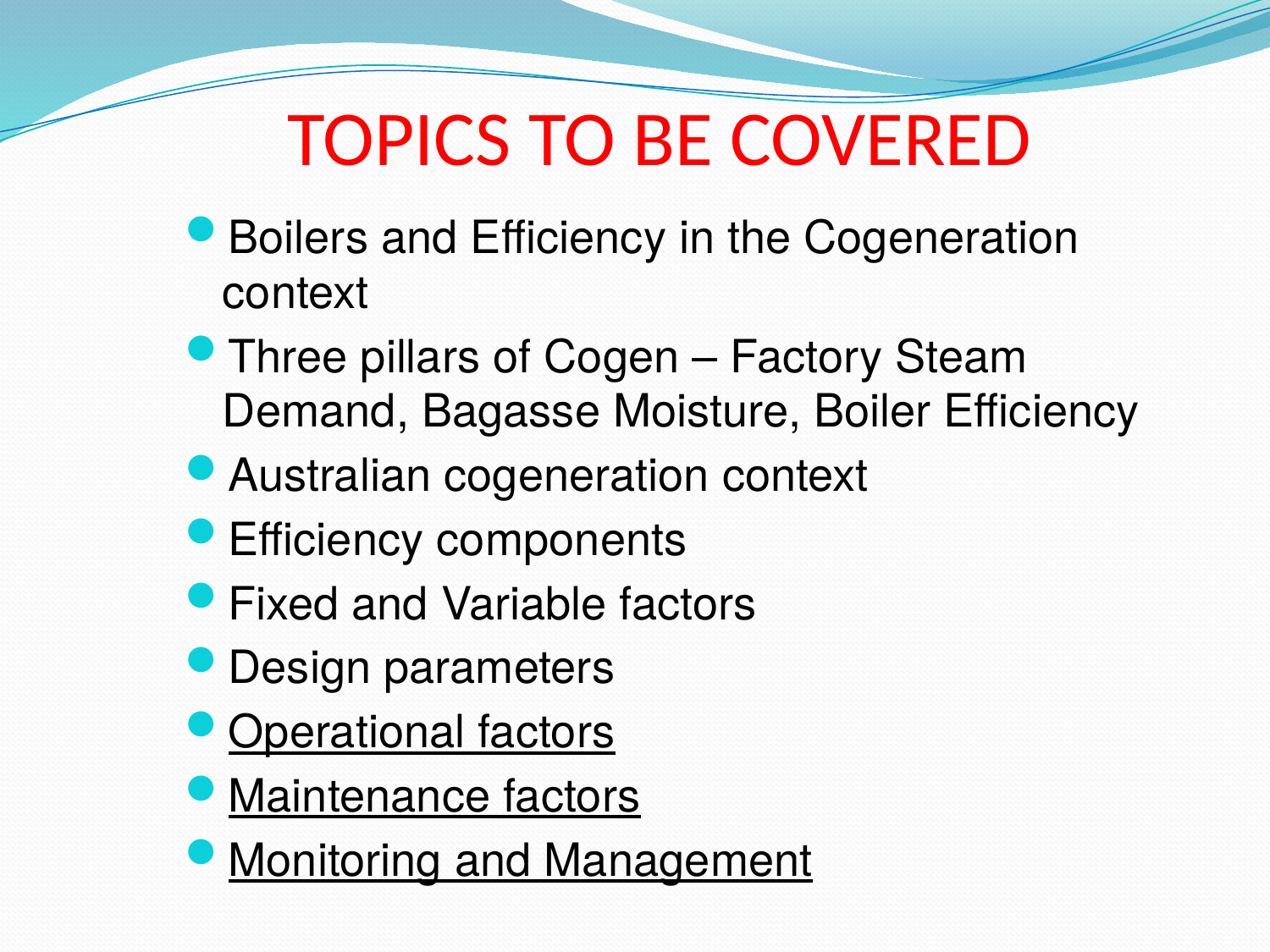

# TOPICS TO BE COVERED
Boilers and Efficiency in the Cogeneration context
Three pillars of Cogen – Factory Steam Demand, Bagasse Moisture, Boiler Efficiency
Australian cogeneration context
Efficiency components
Fixed and Variable factors
Design parameters
Operational factors
Maintenance factors
Monitoring and Management